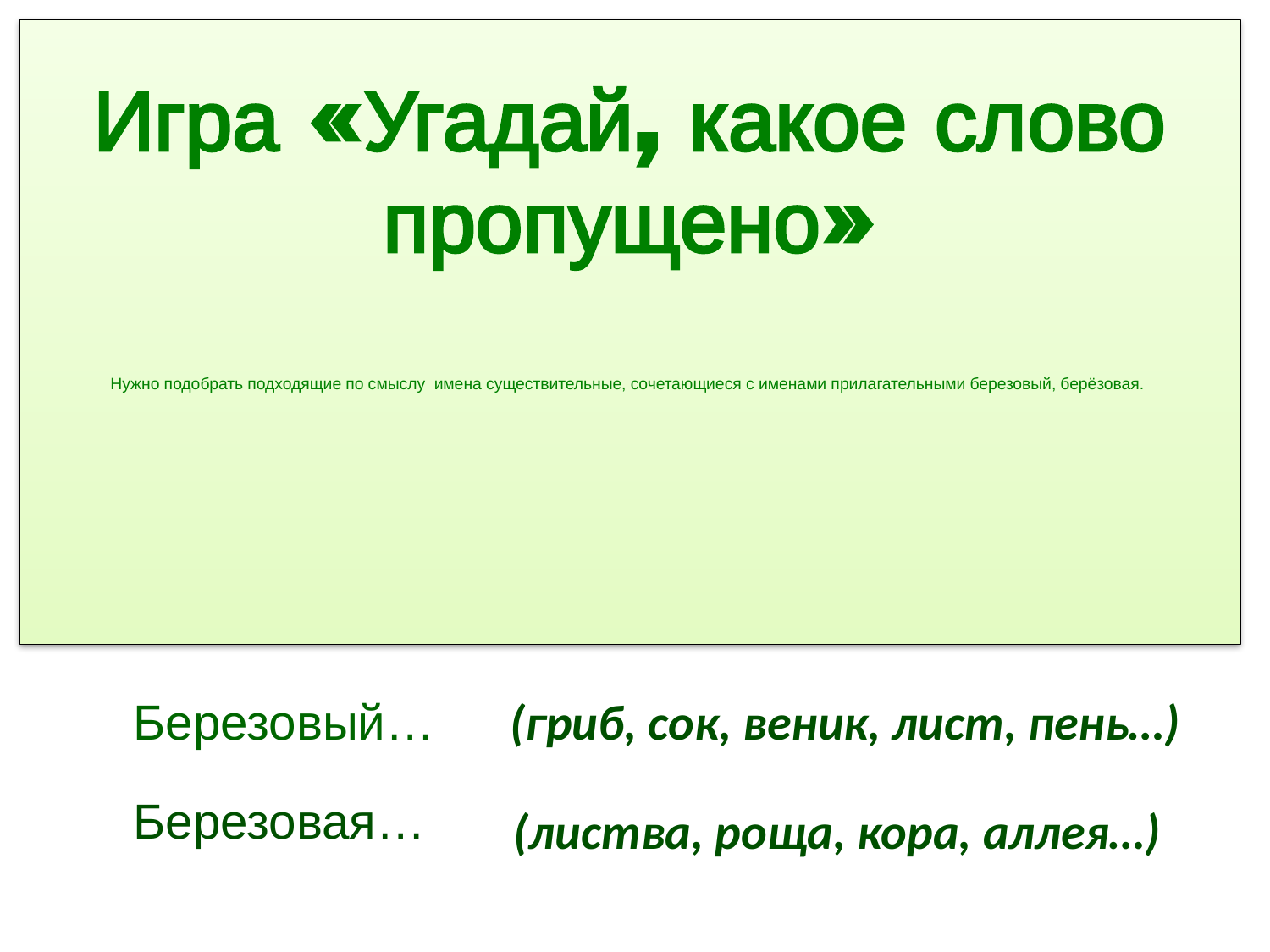

# Нужно подобрать подходящие по смыслу  имена существительные, сочетающиеся с именами прилагательными березовый, берёзовая.
Игра «Угадай, какое слово пропущено»
Березовый…
 (гриб, сок, веник, лист, пень…)
Березовая…
 (листва, роща, кора, аллея…)